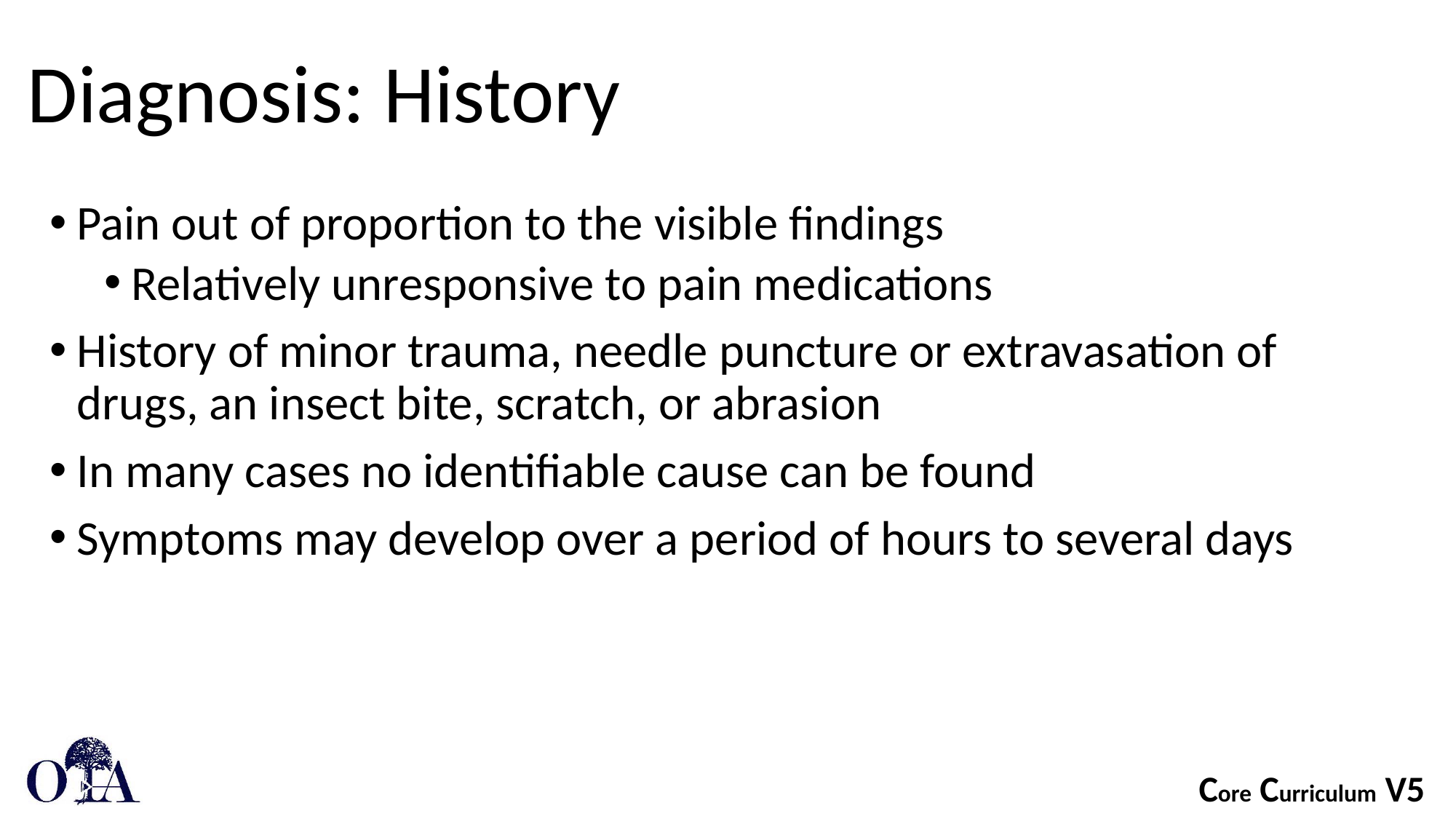

# Diagnosis: History
Pain out of proportion to the visible findings
Relatively unresponsive to pain medications
History of minor trauma, needle puncture or extravasation of drugs, an insect bite, scratch, or abrasion
In many cases no identifiable cause can be found
Symptoms may develop over a period of hours to several days